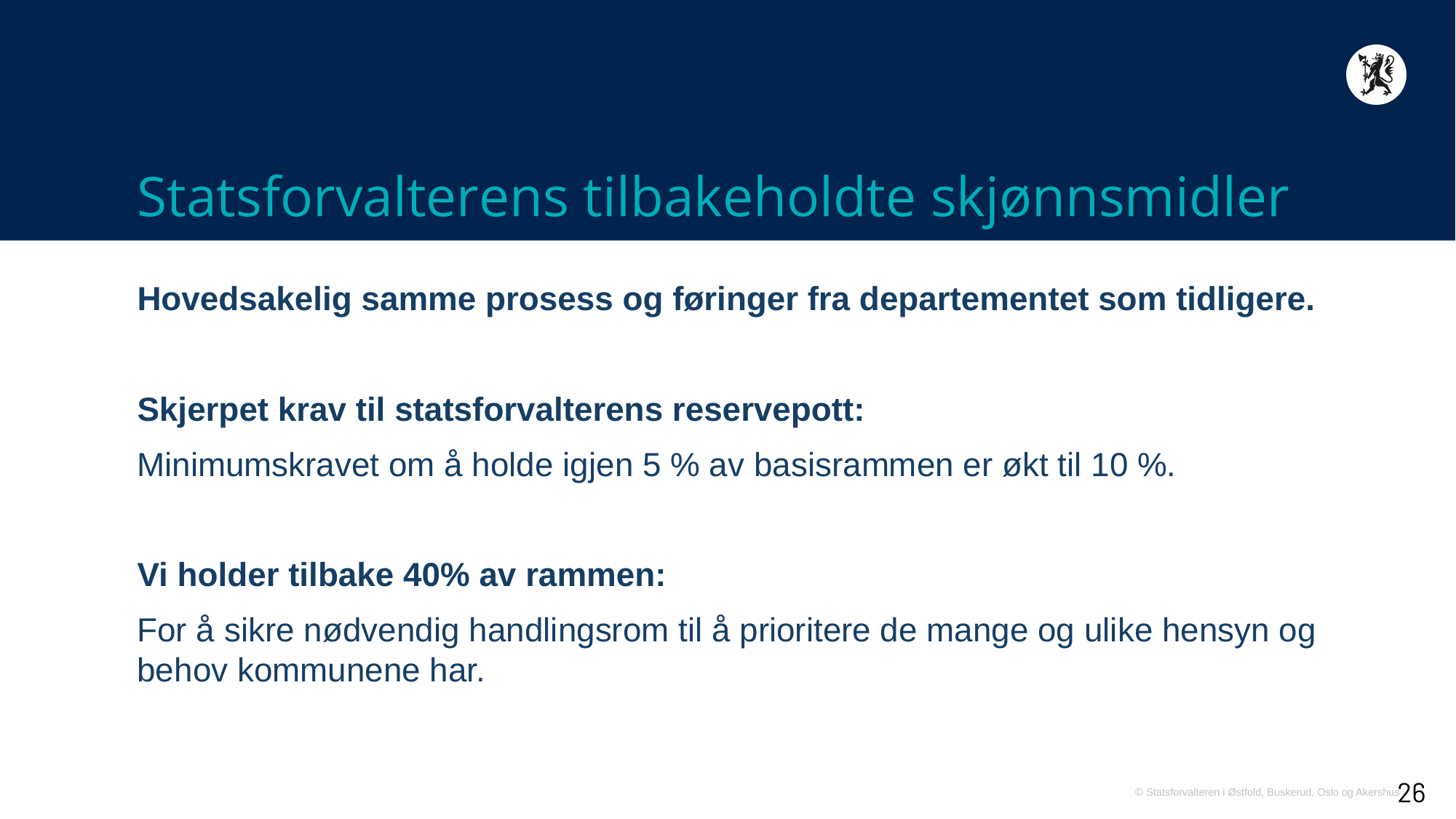

# Statsforvalterens tilbakeholdte skjønnsmidler
Hovedsakelig samme prosess og føringer fra departementet som tidligere.

Skjerpet krav til statsforvalterens reservepott:
Minimumskravet om å holde igjen 5 % av basisrammen er økt til 10 %.

Vi holder tilbake 40% av rammen:
For å sikre nødvendig handlingsrom til å prioritere de mange og ulike hensyn og behov kommunene har.